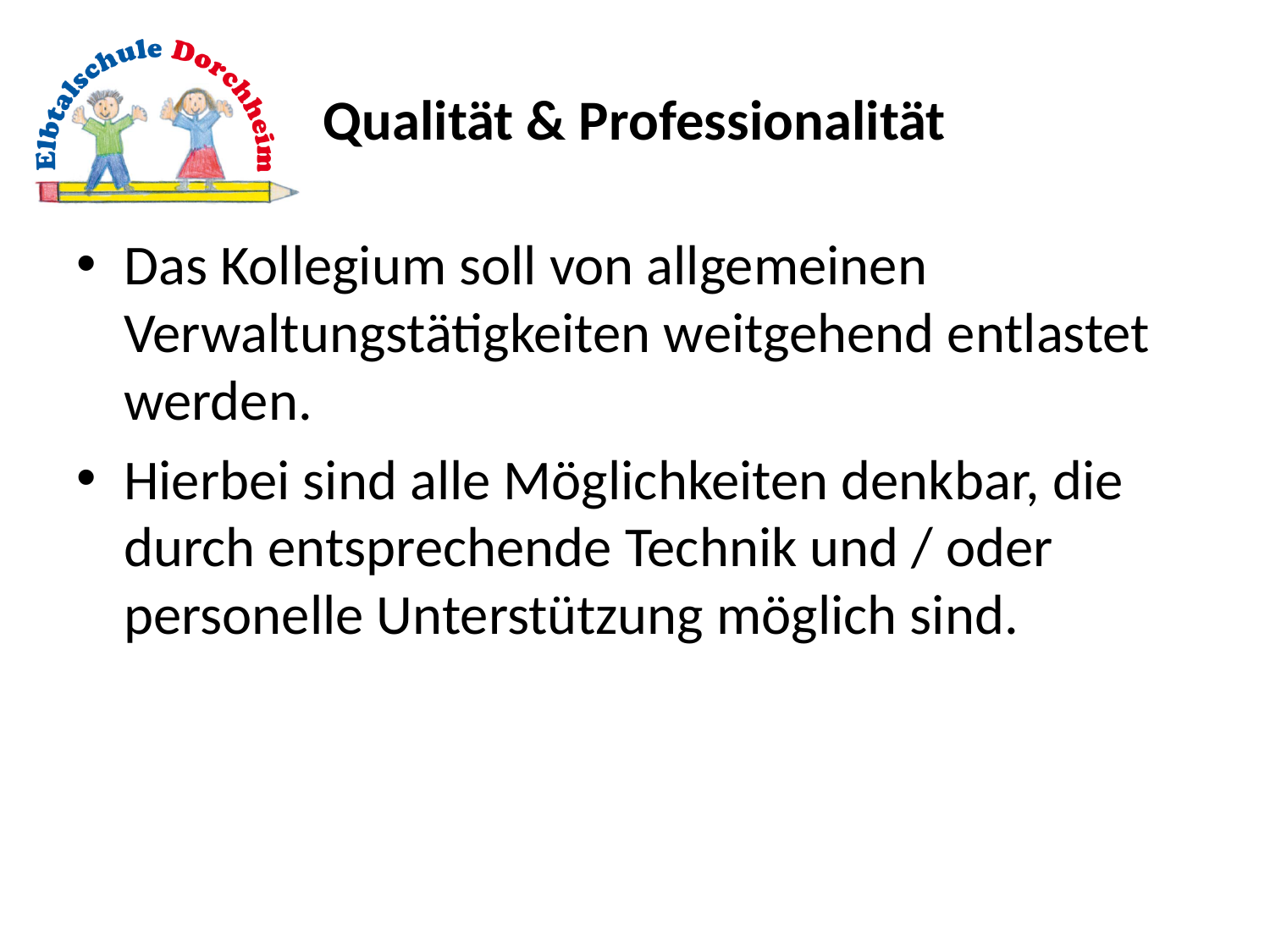

# Qualität & Professionalität
Das Kollegium soll von allgemeinen Verwaltungstätigkeiten weitgehend entlastet werden.
Hierbei sind alle Möglichkeiten denkbar, die durch entsprechende Technik und / oder personelle Unterstützung möglich sind.